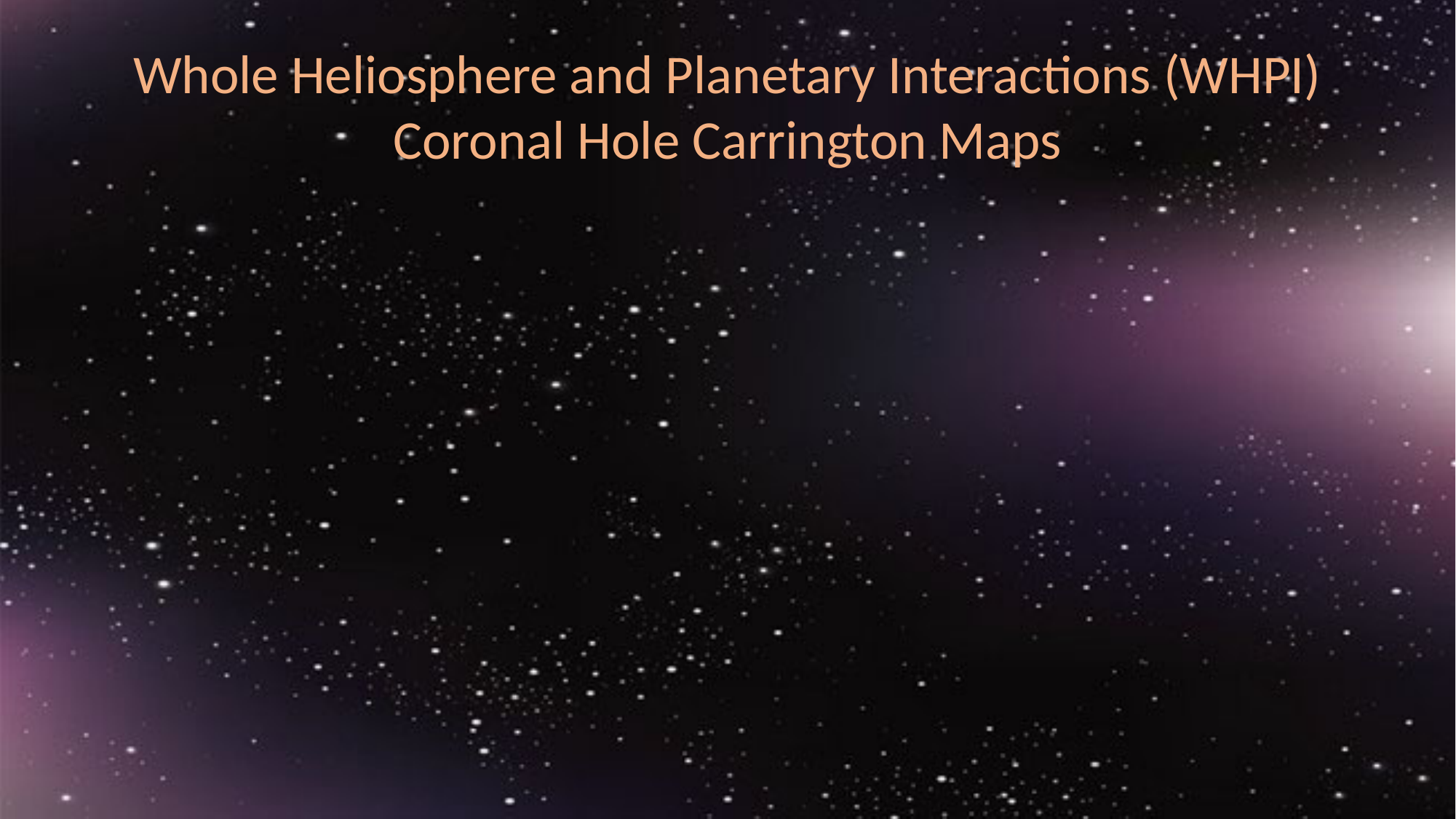

Whole Heliosphere and Planetary Interactions (WHPI)
Coronal Hole Carrington Maps